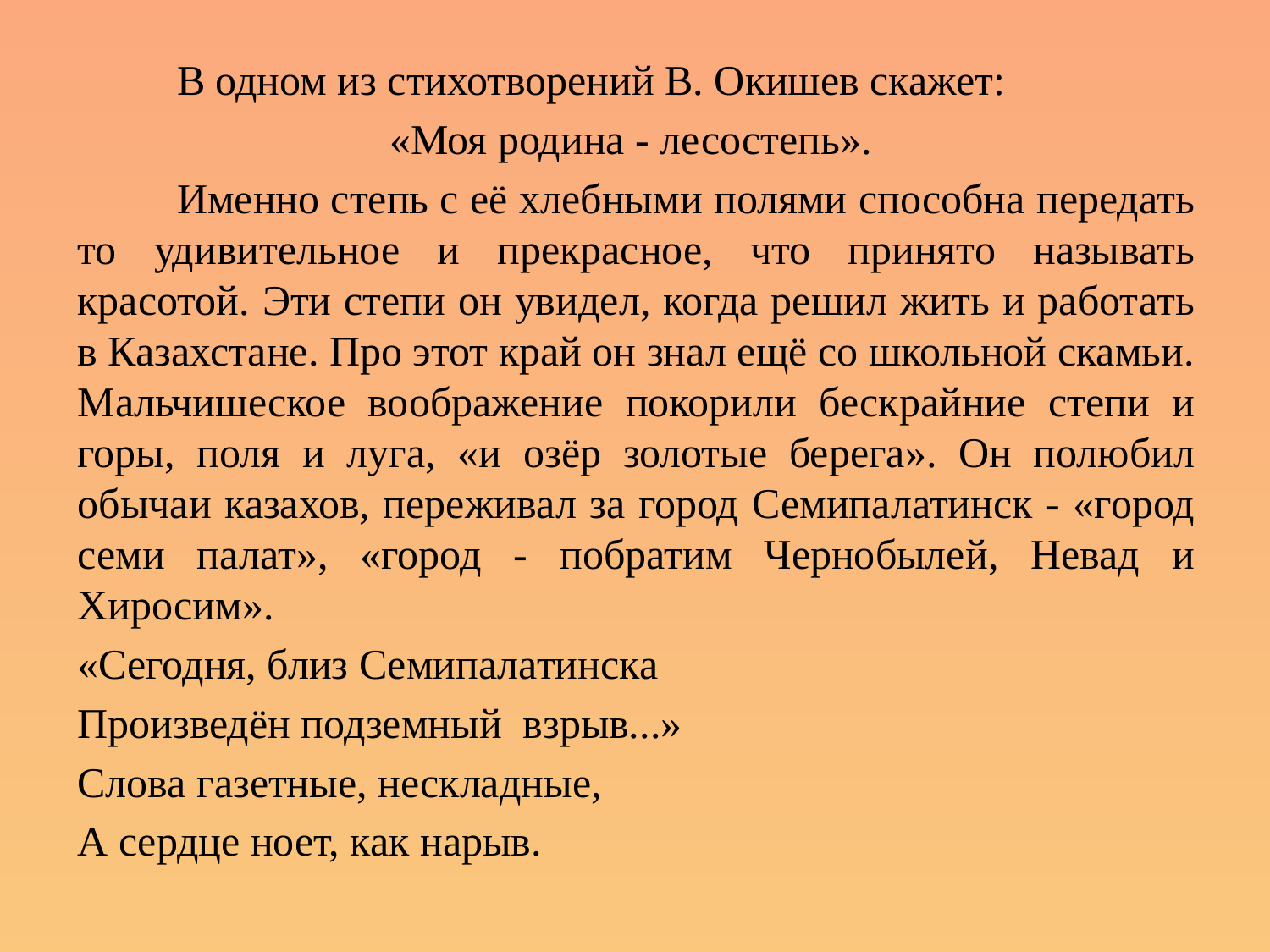

В одном из стихотворений В. Окишев скажет:
«Моя родина - лесостепь».
Именно степь с её хлебными полями способна передать то удивительное и прекрасное, что принято называть красотой. Эти степи он увидел, когда решил жить и работать в Казахстане. Про этот край он знал ещё со школьной скамьи. Мальчишеское воображение покорили бескрайние степи и горы, поля и луга, «и озёр золотые берега». Он полюбил обычаи казахов, переживал за город Семипалатинск - «город семи палат», «город - побратим Чернобылей, Невад и Хиросим».
«Сегодня, близ Семипалатинска
Произведён подземный  взрыв...»
Слова газетные, нескладные,
А сердце ноет, как нарыв.